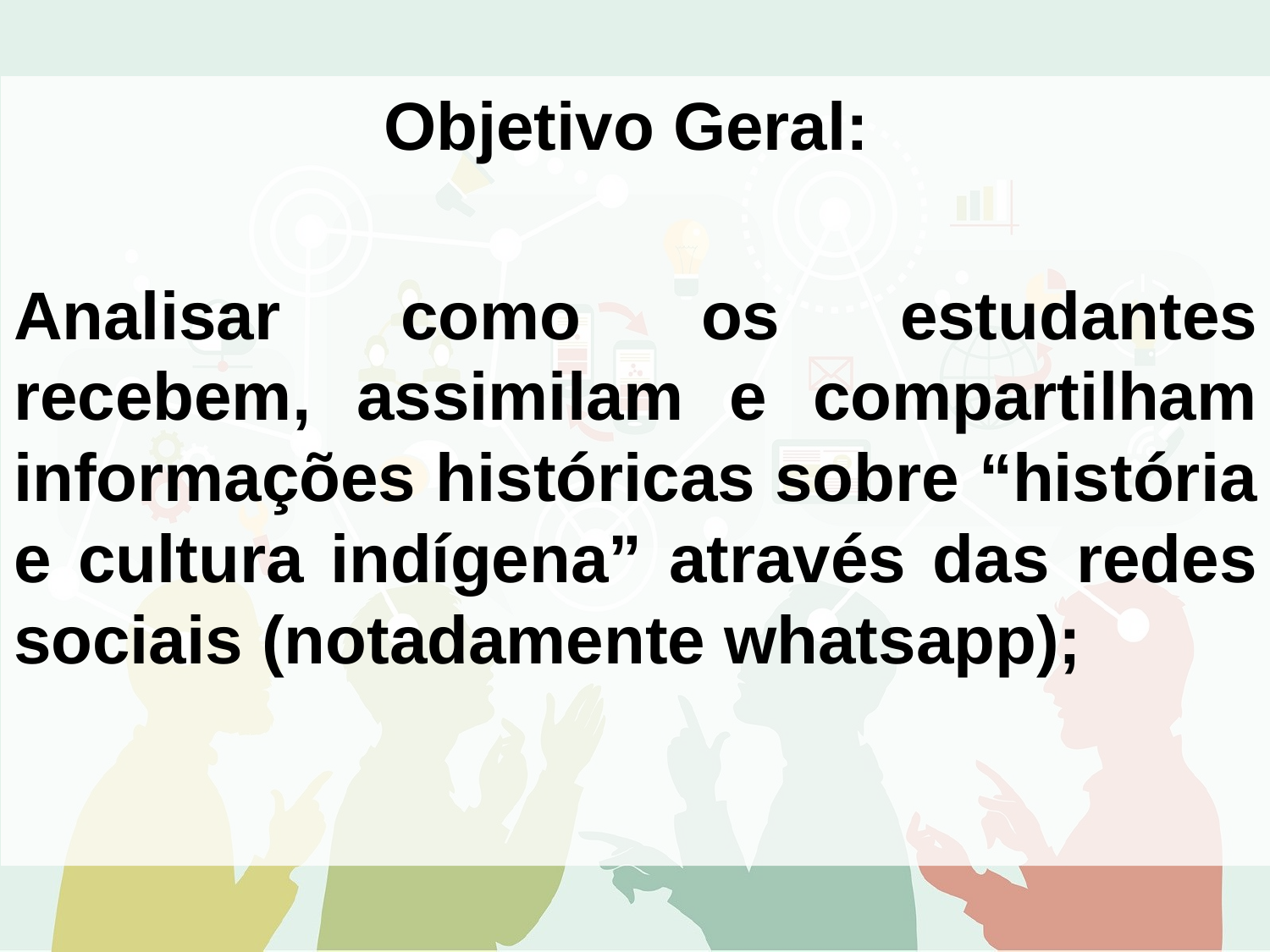

Objetivo Geral:

Analisar como os estudantes recebem, assimilam e compartilham informações históricas sobre “história e cultura indígena” através das redes sociais (notadamente whatsapp);